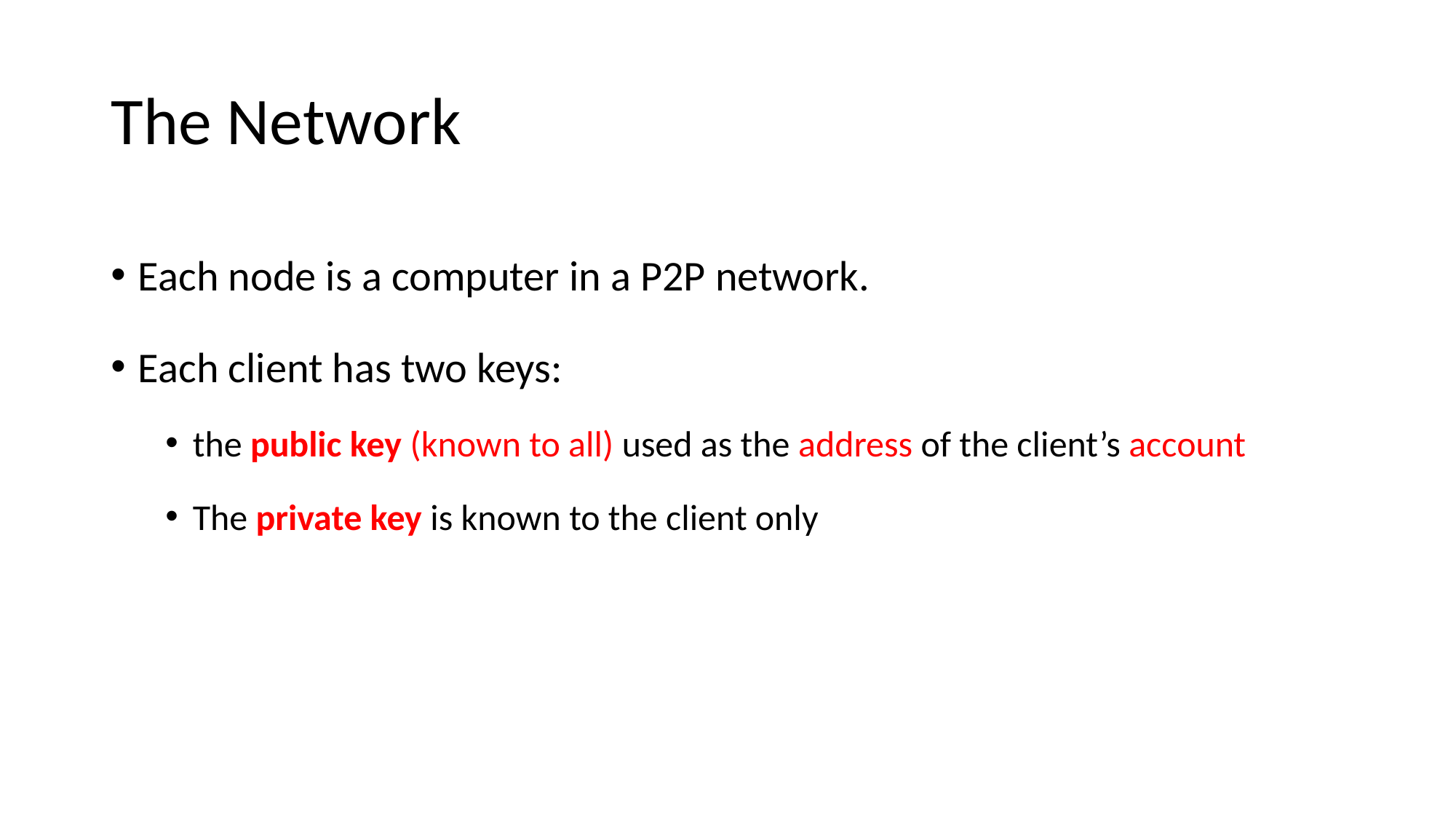

# The Network
Each node is a computer in a P2P network.
Each client has two keys:
the public key (known to all) used as the address of the client’s account
The private key is known to the client only